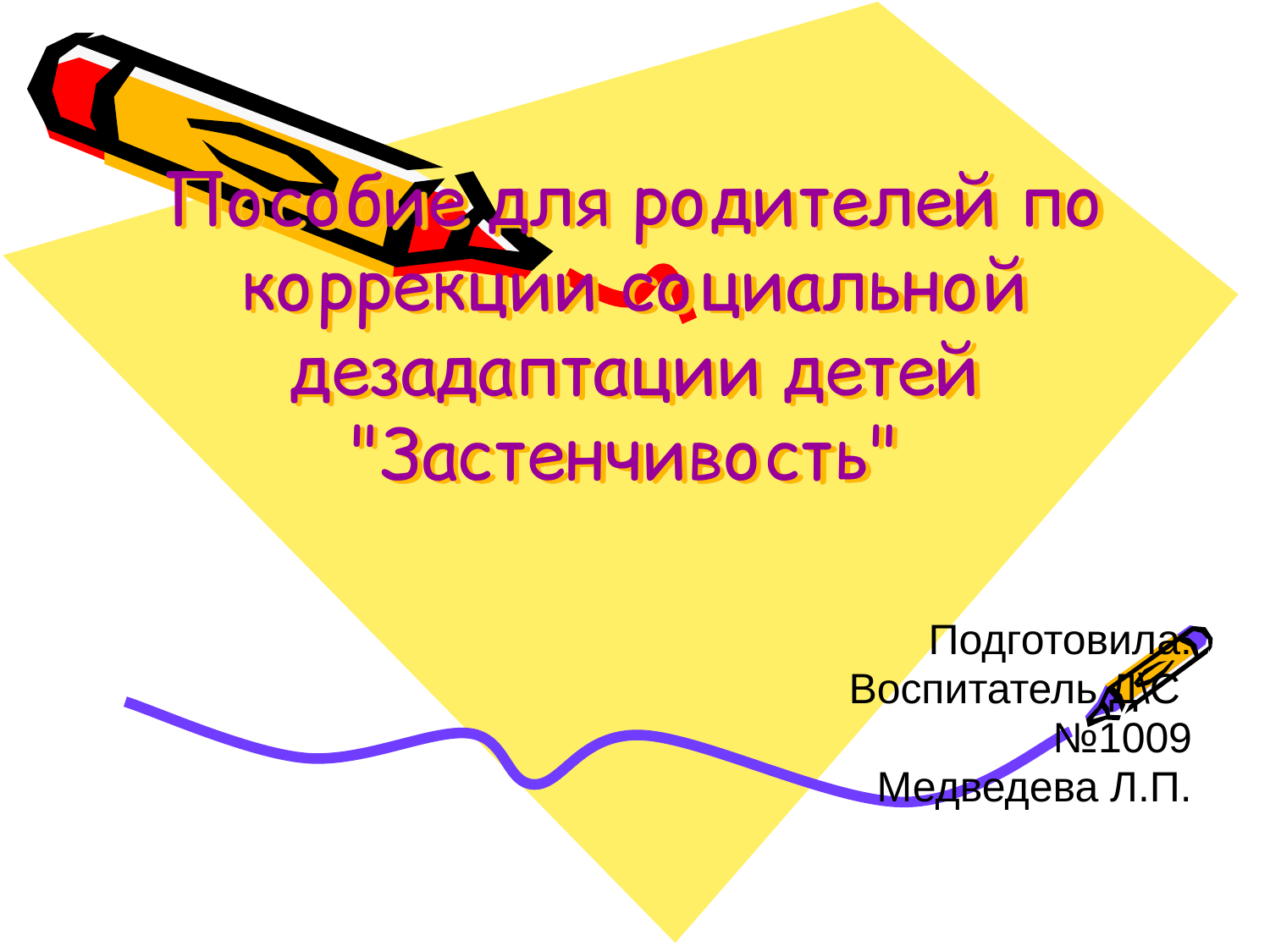

# Пособие для родителей по коррекции социальной дезадаптации детей "Застенчивость"
Подготовила:
Воспитатель Д\С
№1009
Медведева Л.П.